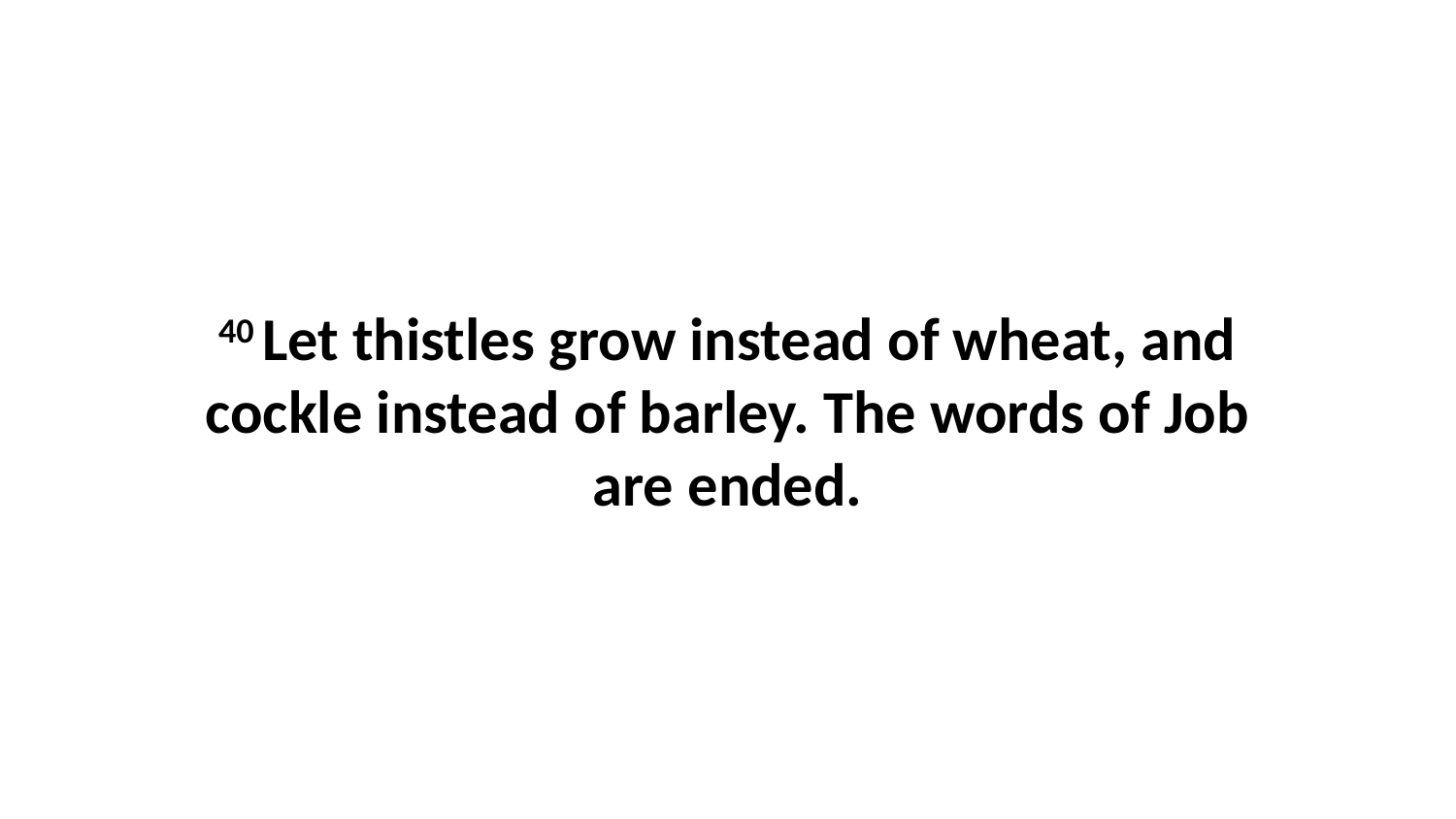

40 Let thistles grow instead of wheat, and cockle instead of barley. The words of Job are ended.